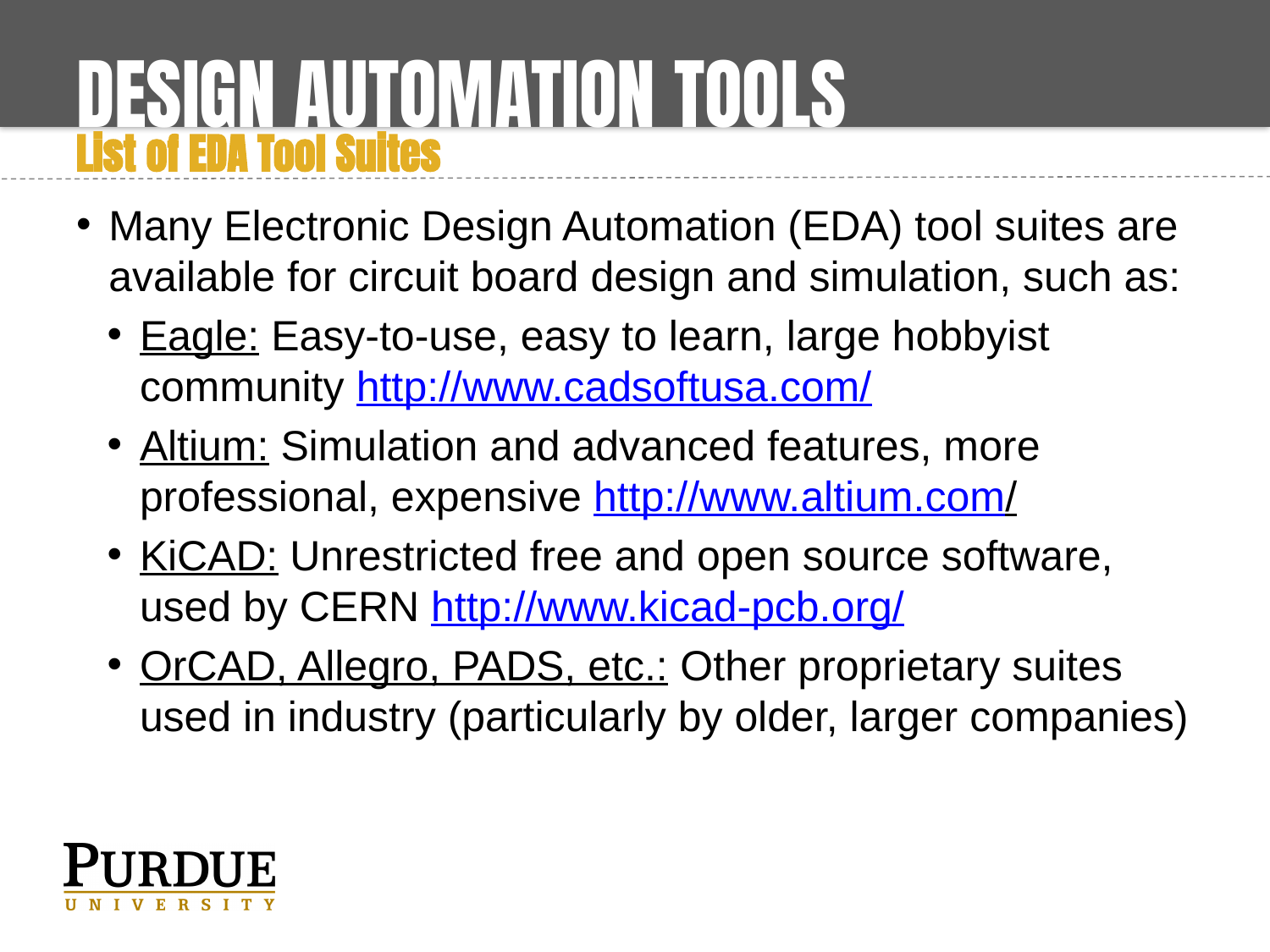

# Design Automation Tools
List of EDA Tool Suites
Many Electronic Design Automation (EDA) tool suites are available for circuit board design and simulation, such as:
Eagle: Easy-to-use, easy to learn, large hobbyist community http://www.cadsoftusa.com/
Altium: Simulation and advanced features, more professional, expensive http://www.altium.com/
KiCAD: Unrestricted free and open source software, used by CERN http://www.kicad-pcb.org/
OrCAD, Allegro, PADS, etc.: Other proprietary suites used in industry (particularly by older, larger companies)